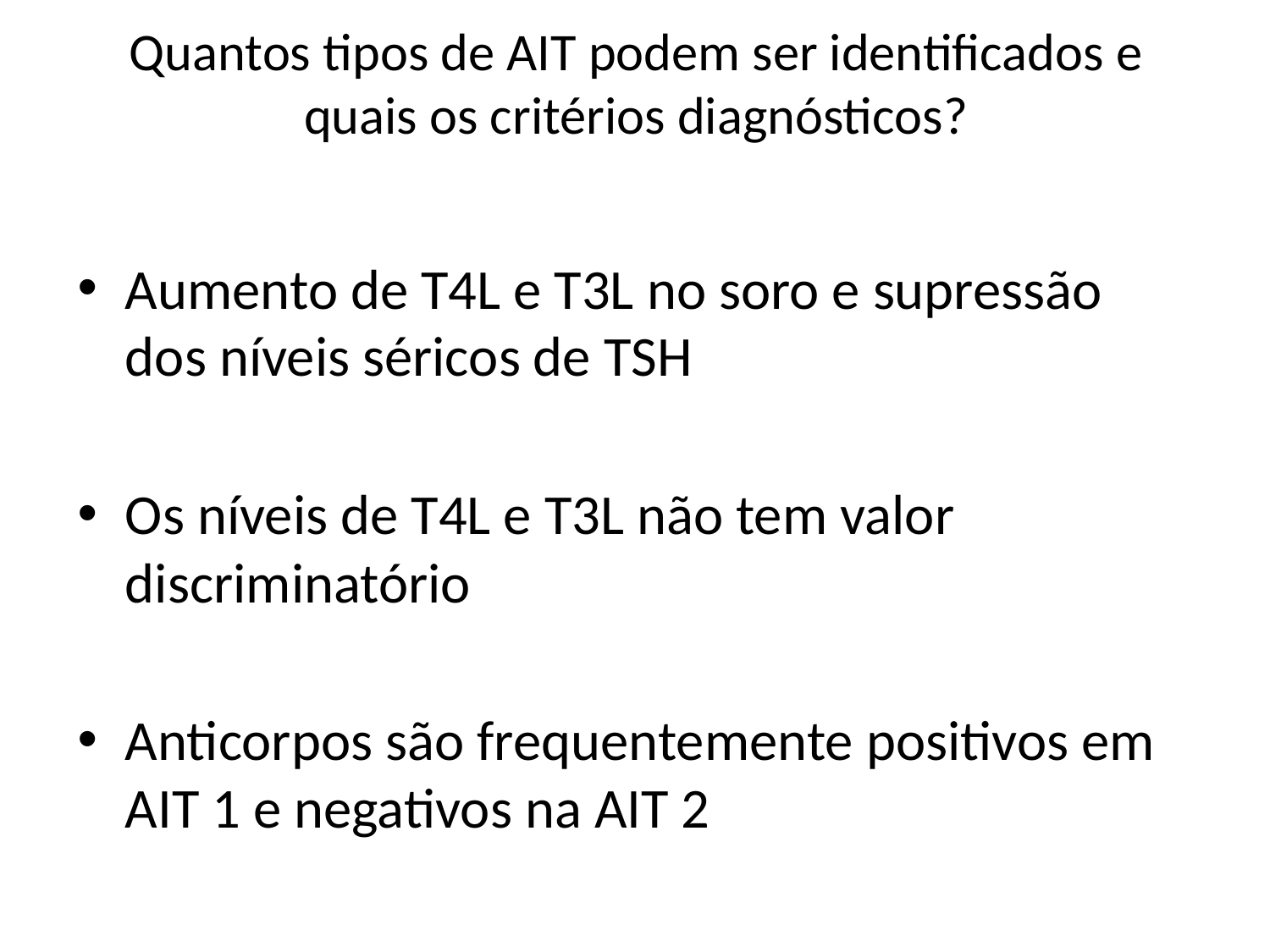

# Quantos tipos de AIT podem ser identificados e quais os critérios diagnósticos?
Aumento de T4L e T3L no soro e supressão dos níveis séricos de TSH

Os níveis de T4L e T3L não tem valor discriminatório

Anticorpos são frequentemente positivos em AIT 1 e negativos na AIT 2